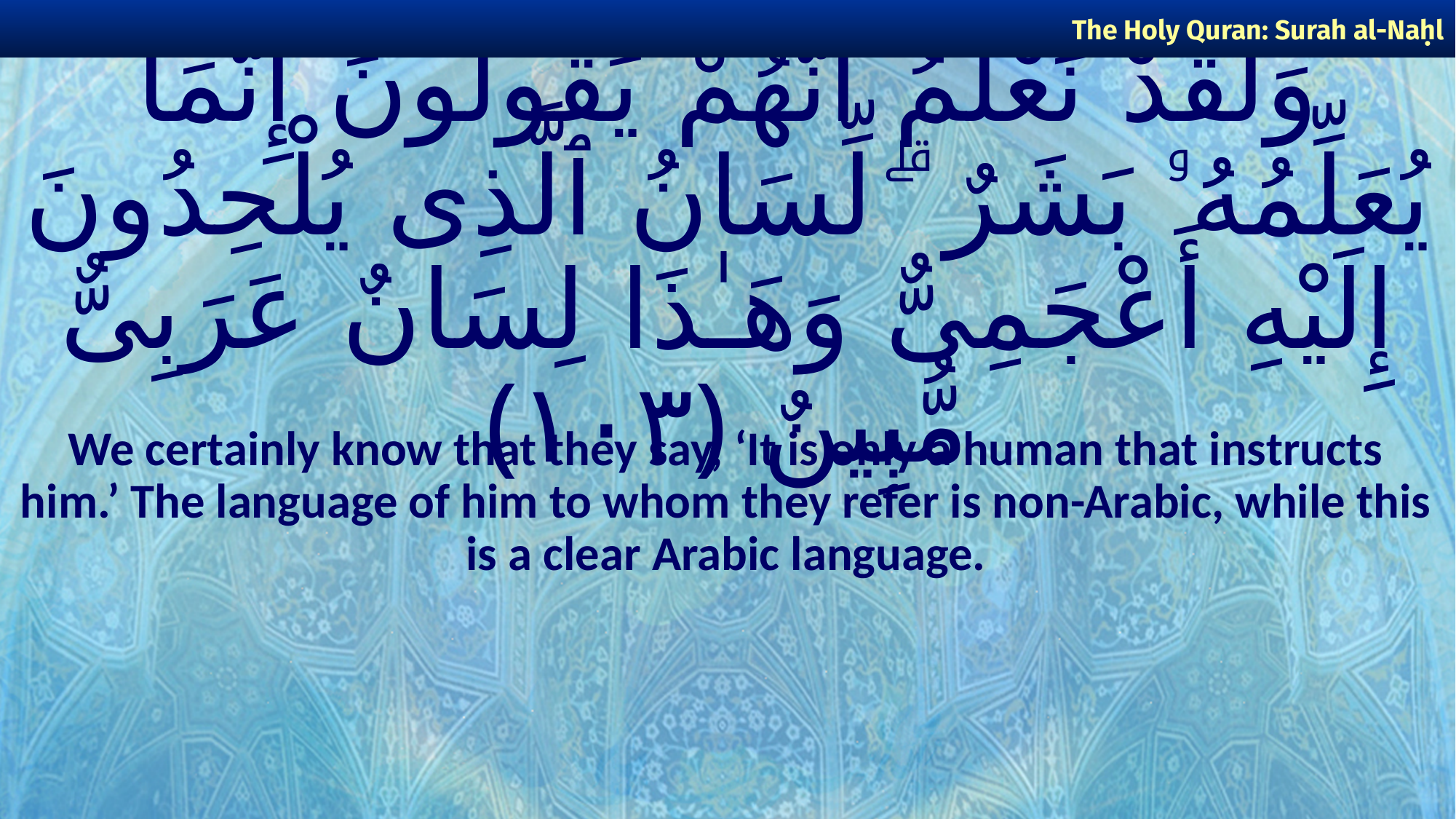

The Holy Quran: Surah al-Naḥl
# وَلَقَدْ نَعْلَمُ أَنَّهُمْ يَقُولُونَ إِنَّمَا يُعَلِّمُهُۥ بَشَرٌ ۗ لِّسَانُ ٱلَّذِى يُلْحِدُونَ إِلَيْهِ أَعْجَمِىٌّ وَهَـٰذَا لِسَانٌ عَرَبِىٌّ مُّبِينٌ ﴿١٠٣﴾
We certainly know that they say, ‘It is only a human that instructs him.’ The language of him to whom they refer is non-Arabic, while this is a clear Arabic language.